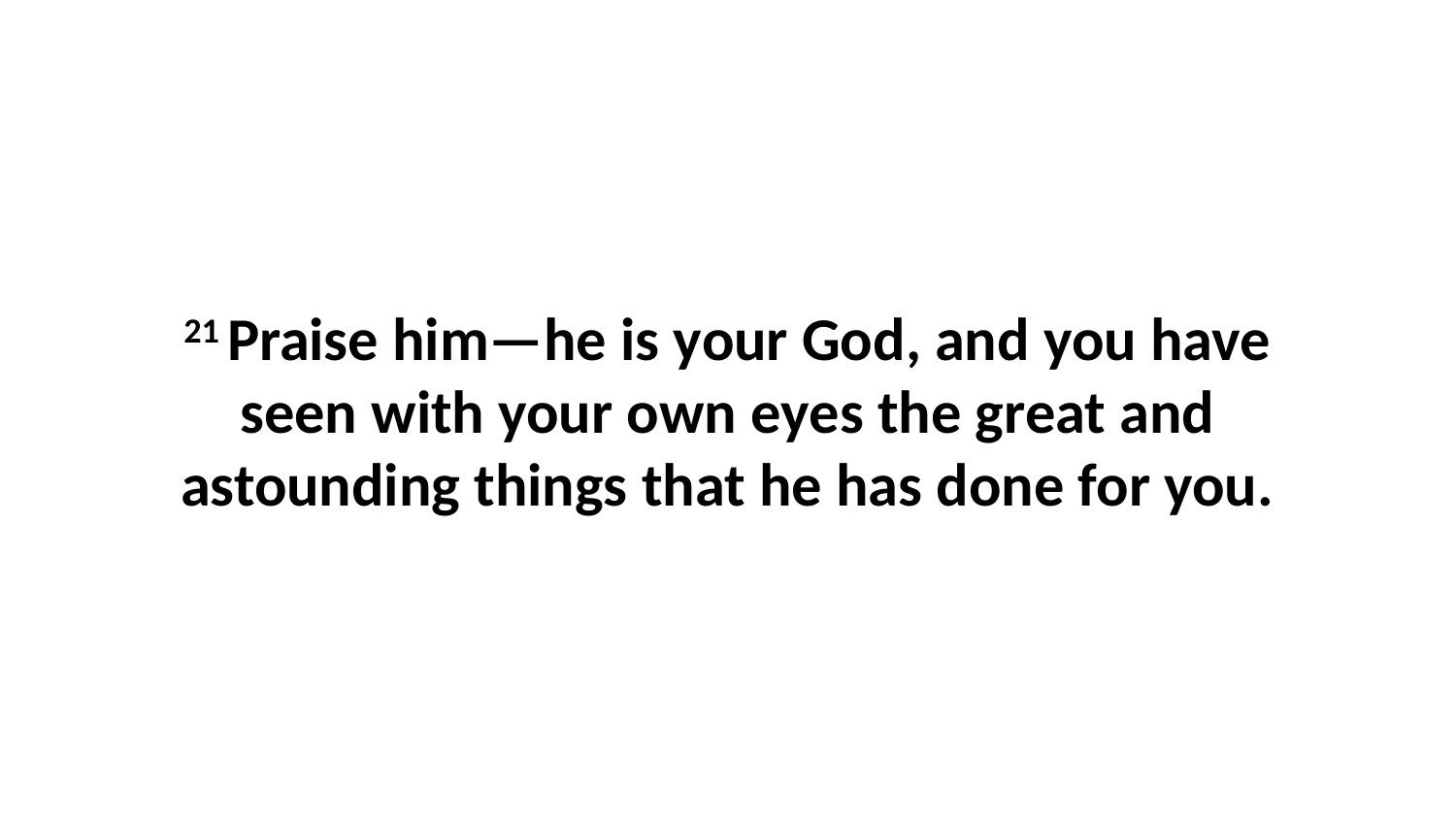

21 Praise him—he is your God, and you have seen with your own eyes the great and astounding things that he has done for you.